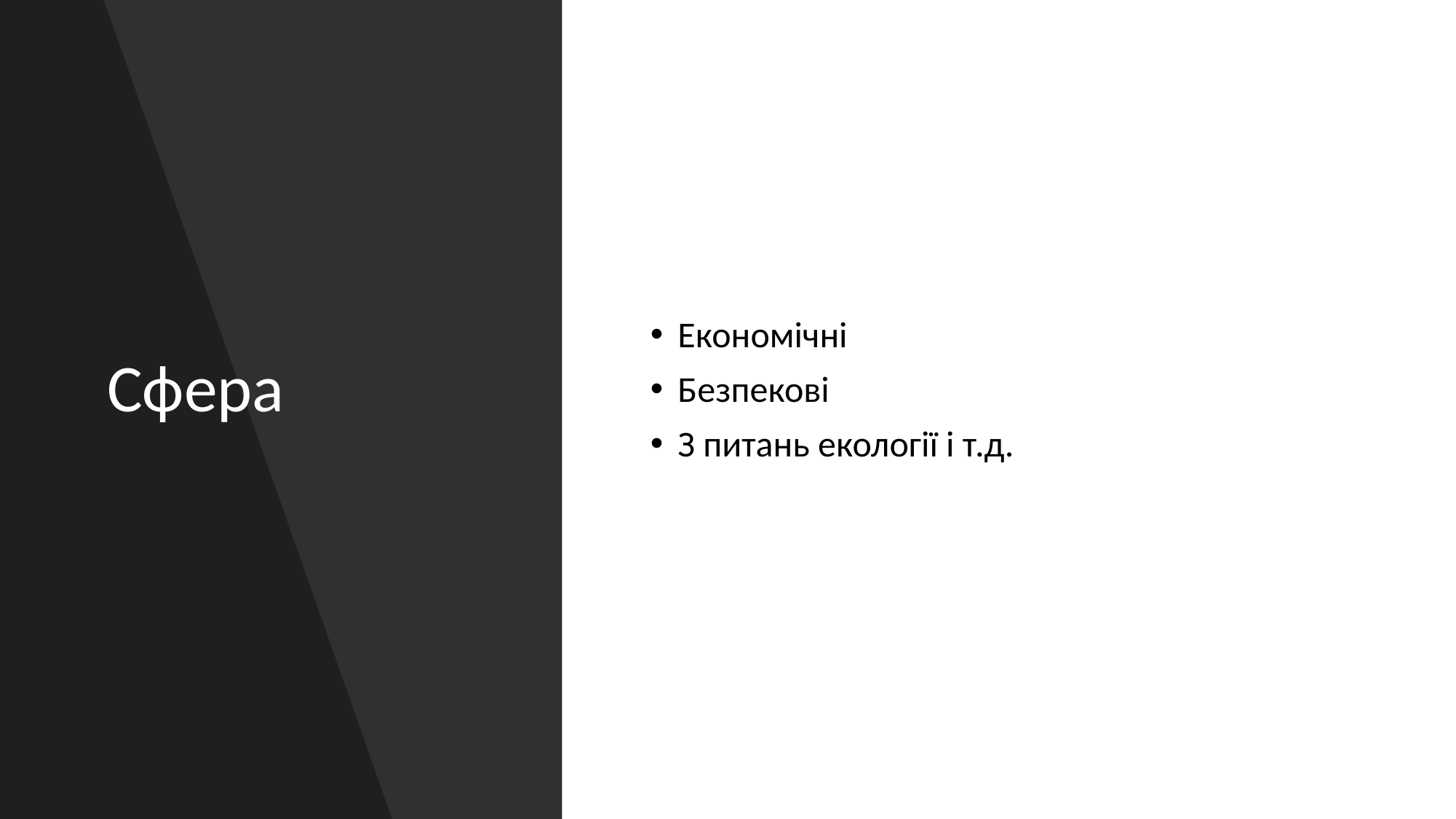

# Сфера
Економічні
Безпекові
З питань екології і т.д.